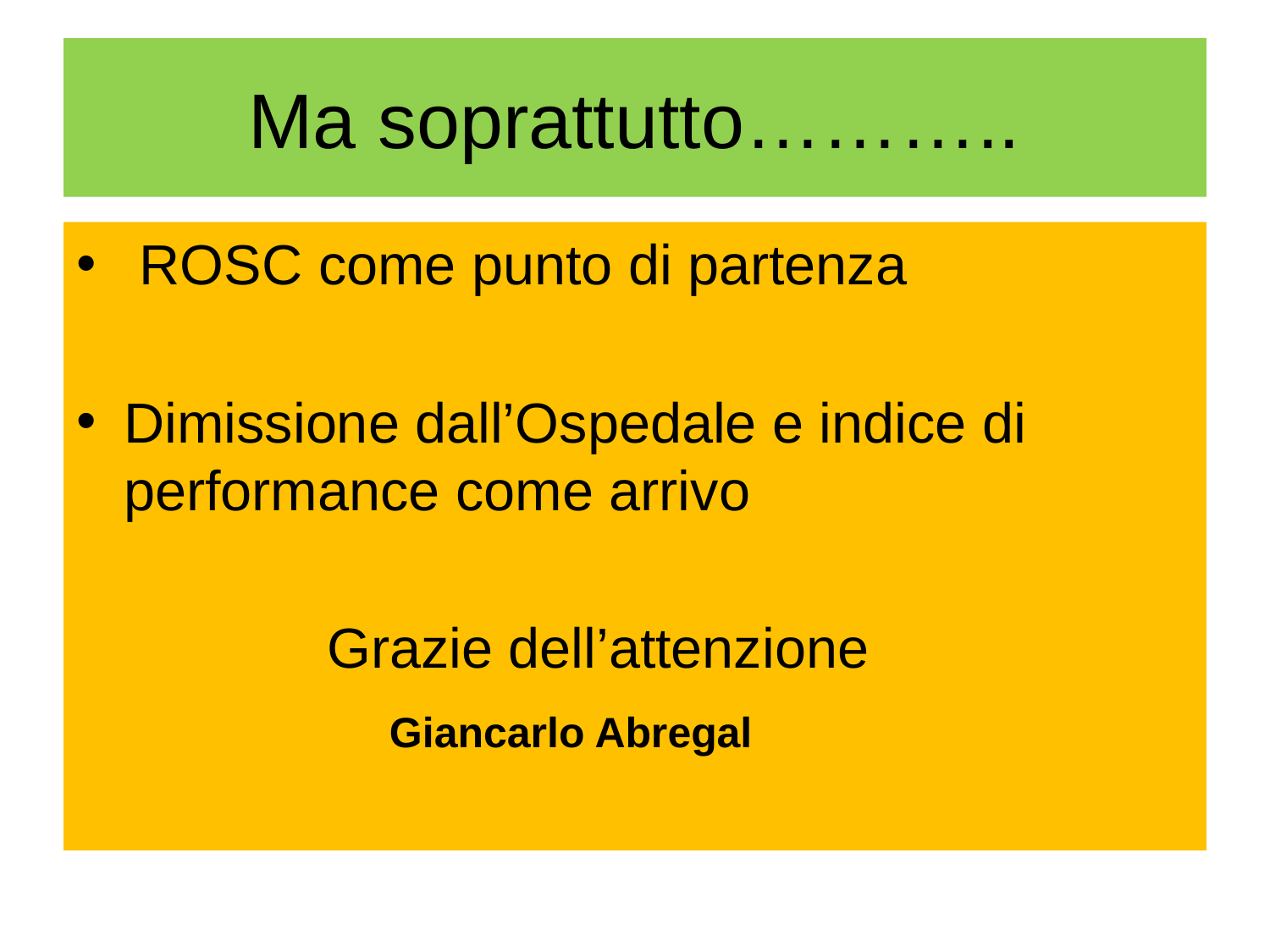

# Ma soprattutto………..
 ROSC come punto di partenza

Dimissione dall’Ospedale e indice di performance come arrivo

                Grazie dell’attenzione
                    Giancarlo Abregal